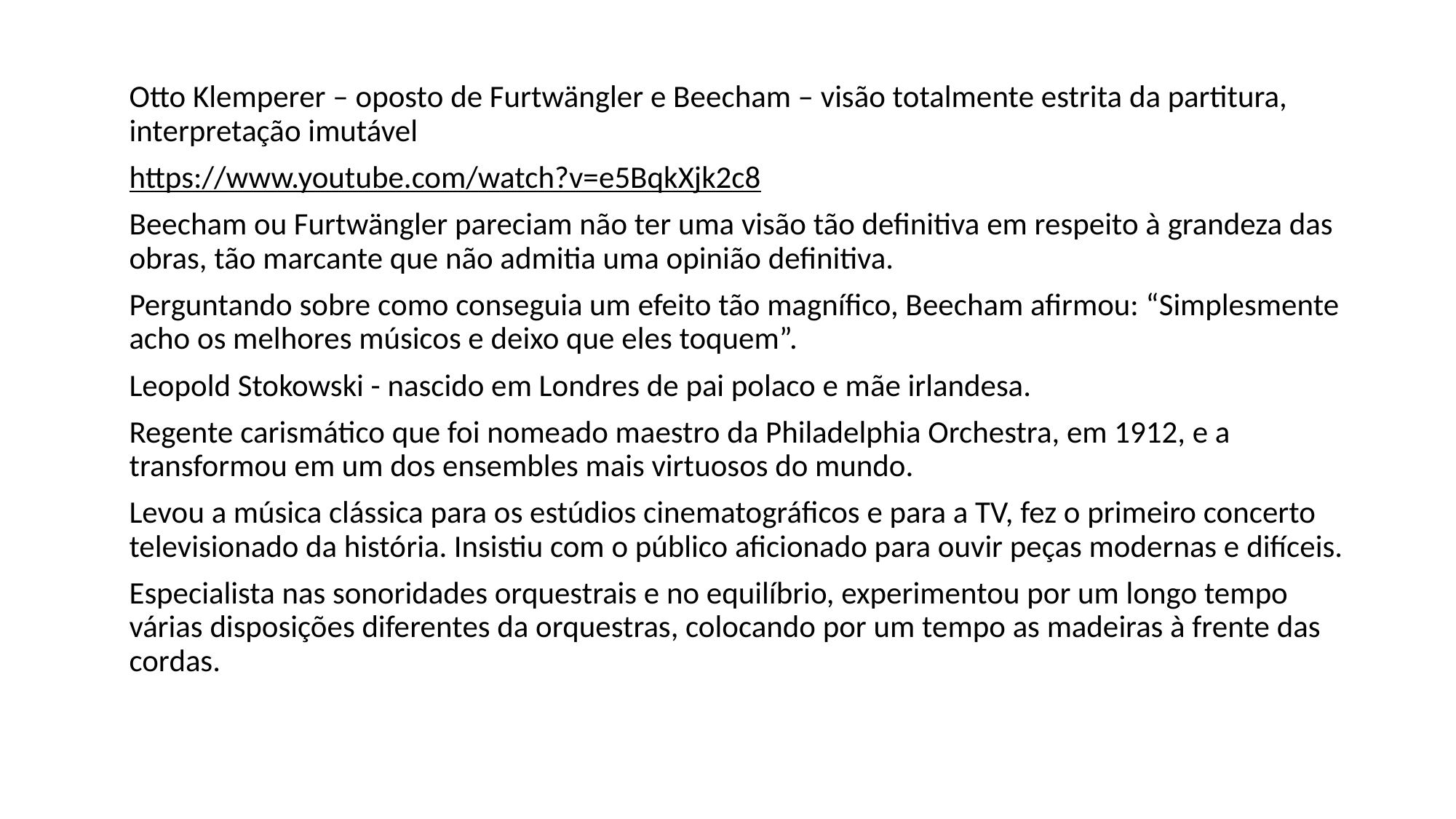

Otto Klemperer – oposto de Furtwängler e Beecham – visão totalmente estrita da partitura, interpretação imutável
https://www.youtube.com/watch?v=e5BqkXjk2c8
Beecham ou Furtwängler pareciam não ter uma visão tão definitiva em respeito à grandeza das obras, tão marcante que não admitia uma opinião definitiva.
Perguntando sobre como conseguia um efeito tão magnífico, Beecham afirmou: “Simplesmente acho os melhores músicos e deixo que eles toquem”.
Leopold Stokowski - nascido em Londres de pai polaco e mãe irlandesa.
Regente carismático que foi nomeado maestro da Philadelphia Orchestra, em 1912, e a transformou em um dos ensembles mais virtuosos do mundo.
Levou a música clássica para os estúdios cinematográficos e para a TV, fez o primeiro concerto televisionado da história. Insistiu com o público aficionado para ouvir peças modernas e difíceis.
Especialista nas sonoridades orquestrais e no equilíbrio, experimentou por um longo tempo várias disposições diferentes da orquestras, colocando por um tempo as madeiras à frente das cordas.